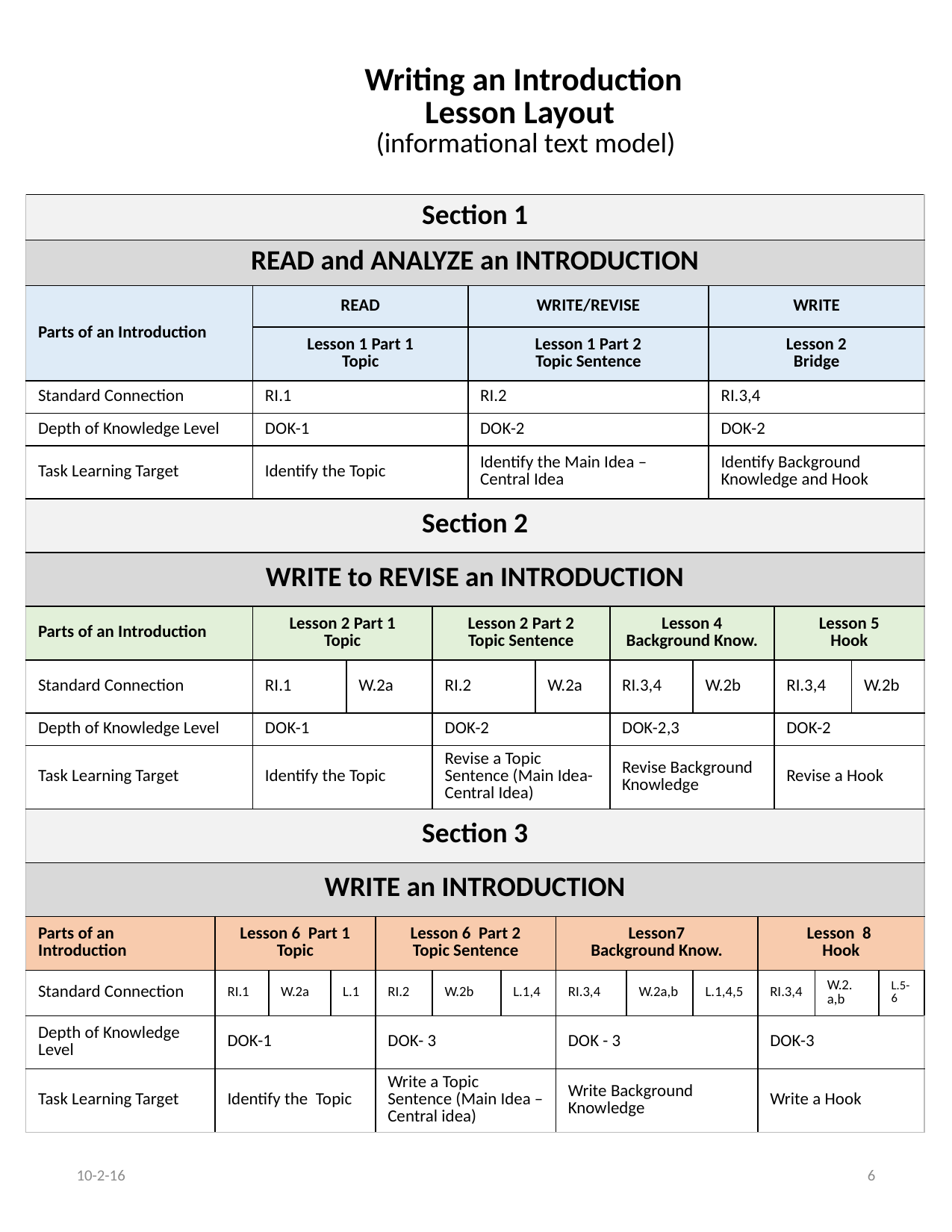

| Writing an Introduction Lesson Layout (informational text model) |  |  |  |  |  |  |  |  |  |  |  |  |  |  |  |  |  |  |  |  |
| --- | --- | --- | --- | --- | --- | --- | --- | --- | --- | --- | --- | --- | --- | --- | --- | --- | --- | --- | --- | --- |
| Section 1 |  |  |  |  |  |  |  |  |  |  |  |  |  |  |  |  |  |  |  |  |
| READ and ANALYZE an INTRODUCTION |  |  |  |  |  |  |  |  |  |  |  |  |  |  |  |  |  |  |  |  |
| Parts of an Introduction |  | READ |  |  |  |  |  | WRITE/REVISE |  |  |  |  |  |  | WRITE |  |  |  |  |  |
|  |  | Lesson 1 Part 1 Topic |  |  |  |  |  | Lesson 1 Part 2 Topic Sentence |  |  |  |  |  |  | Lesson 2 Bridge |  |  |  |  |  |
| Standard Connection |  | RI.1 |  |  |  |  |  | RI.2 |  |  |  |  |  |  | RI.3,4 |  |  |  |  |  |
| Depth of Knowledge Level |  | DOK-1 |  |  |  |  |  | DOK-2 |  |  |  |  |  |  | DOK-2 |  |  |  |  |  |
| Task Learning Target |  | Identify the Topic |  |  |  |  |  | Identify the Main Idea – Central Idea |  |  |  |  |  |  | Identify Background Knowledge and Hook |  |  |  |  |  |
| Section 2 |  |  |  |  |  |  |  |  |  |  |  |  |  |  |  |  |  |  |  |  |
| WRITE to REVISE an INTRODUCTION |  |  |  |  |  |  |  |  |  |  |  |  |  |  |  |  |  |  |  |  |
| Parts of an Introduction |  | Lesson 2 Part 1 Topic |  |  |  |  | Lesson 2 Part 2 Topic Sentence |  |  |  |  | Lesson 4 Background Know. |  |  |  |  | Lesson 5 Hook |  |  |  |
| Standard Connection |  | RI.1 |  |  | W.2a |  | RI.2 |  |  | W.2a |  | RI.3,4 |  | W.2b |  |  | RI.3,4 |  | W.2b |  |
| Depth of Knowledge Level |  | DOK-1 |  |  |  |  | DOK-2 |  |  |  |  | DOK-2,3 |  |  |  |  | DOK-2 |  |  |  |
| Task Learning Target |  | Identify the Topic |  |  |  |  | Revise a Topic Sentence (Main Idea-Central Idea) |  |  |  |  | Revise Background Knowledge |  |  |  |  | Revise a Hook |  |  |  |
| Section 3 |  |  |  |  |  |  |  |  |  |  |  |  |  |  |  |  |  |  |  |  |
| WRITE an INTRODUCTION |  |  |  |  |  |  |  |  |  |  |  |  |  |  |  |  |  |  |  |  |
| Parts of an Introduction | Lesson 6 Part 1 Topic |  |  |  |  | Lesson 6 Part 2 Topic Sentence |  |  |  |  | Lesson7 Background Know. |  |  |  |  | Lesson 8 Hook |  |  |  |  |
| Standard Connection | RI.1 |  | W.2a | L.1 |  | RI.2 | W.2b |  | L.1,4 |  | RI.3,4 |  | W.2a,b | L.1,4,5 |  | RI.3,4 |  | W.2. a,b |  | L.5-6 |
| Depth of Knowledge Level | DOK-1 |  |  |  |  | DOK- 3 |  |  |  |  | DOK - 3 |  |  |  |  | DOK-3 |  |  |  |  |
| Task Learning Target | Identify the Topic |  |  |  |  | Write a Topic Sentence (Main Idea – Central idea) |  |  |  |  | Write Background Knowledge |  |  |  |  | Write a Hook |  |  |  |  |
10-2-16
6